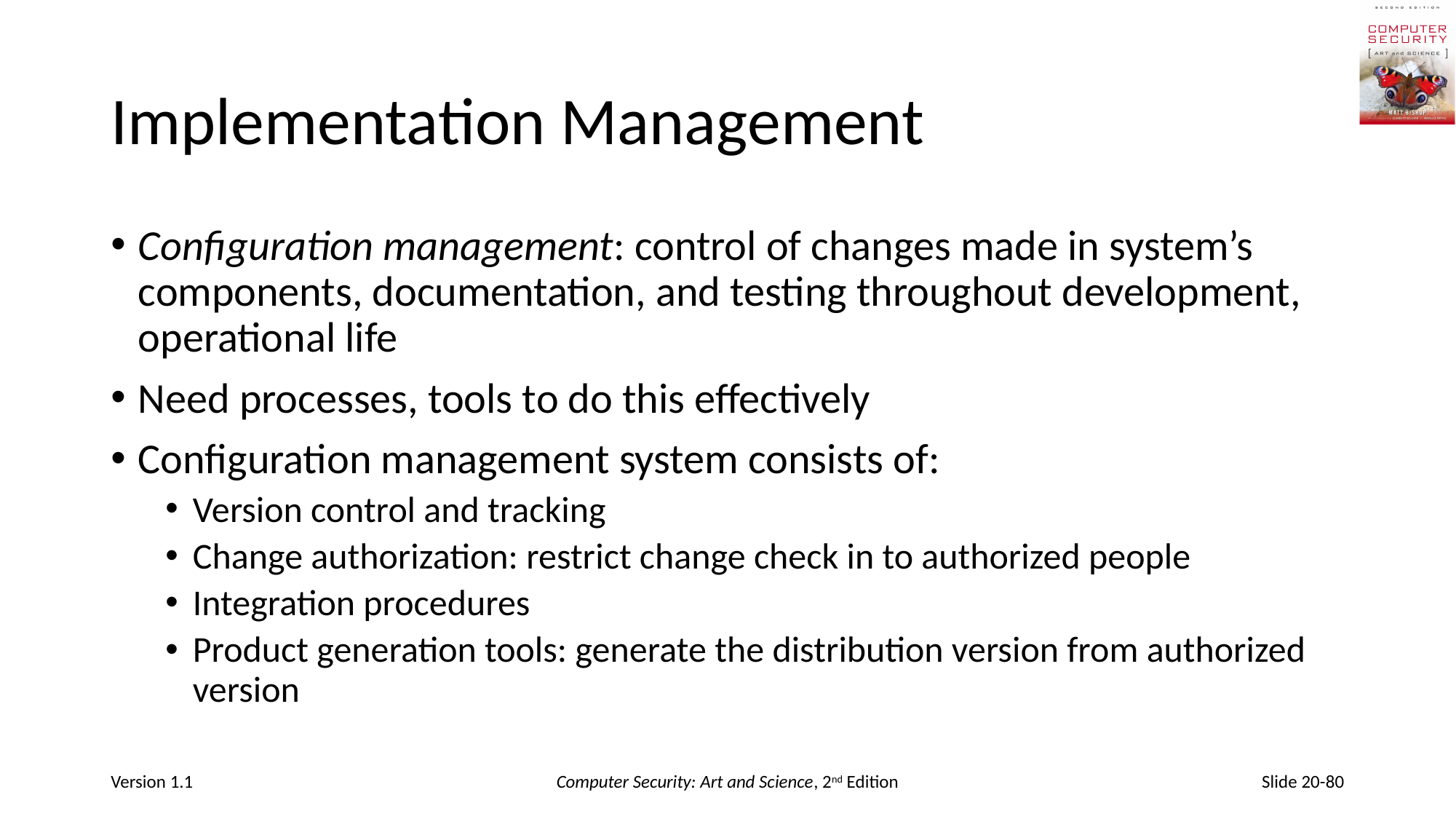

# Implementation Management
Configuration management: control of changes made in system’s components, documentation, and testing throughout development, operational life
Need processes, tools to do this effectively
Configuration management system consists of:
Version control and tracking
Change authorization: restrict change check in to authorized people
Integration procedures
Product generation tools: generate the distribution version from authorized version
Version 1.1
Computer Security: Art and Science, 2nd Edition
Slide 20-80